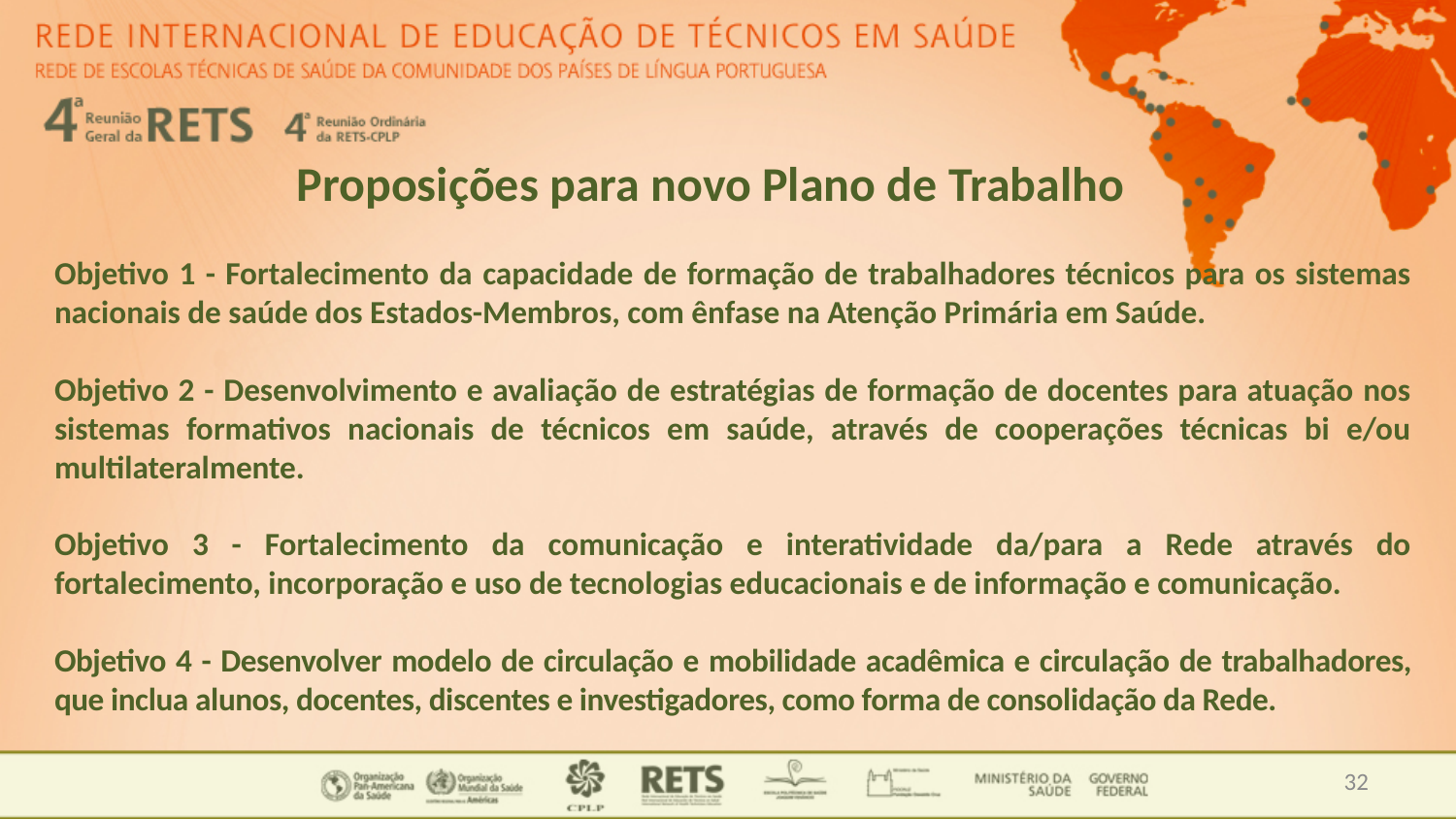

Proposições para novo Plano de Trabalho
Objetivo 1 - Fortalecimento da capacidade de formação de trabalhadores técnicos para os sistemas nacionais de saúde dos Estados-Membros, com ênfase na Atenção Primária em Saúde.

Objetivo 2 - Desenvolvimento e avaliação de estratégias de formação de docentes para atuação nos sistemas formativos nacionais de técnicos em saúde, através de cooperações técnicas bi e/ou multilateralmente.

Objetivo 3 - Fortalecimento da comunicação e interatividade da/para a Rede através do fortalecimento, incorporação e uso de tecnologias educacionais e de informação e comunicação.

Objetivo 4 - Desenvolver modelo de circulação e mobilidade acadêmica e circulação de trabalhadores, que inclua alunos, docentes, discentes e investigadores, como forma de consolidação da Rede.
32